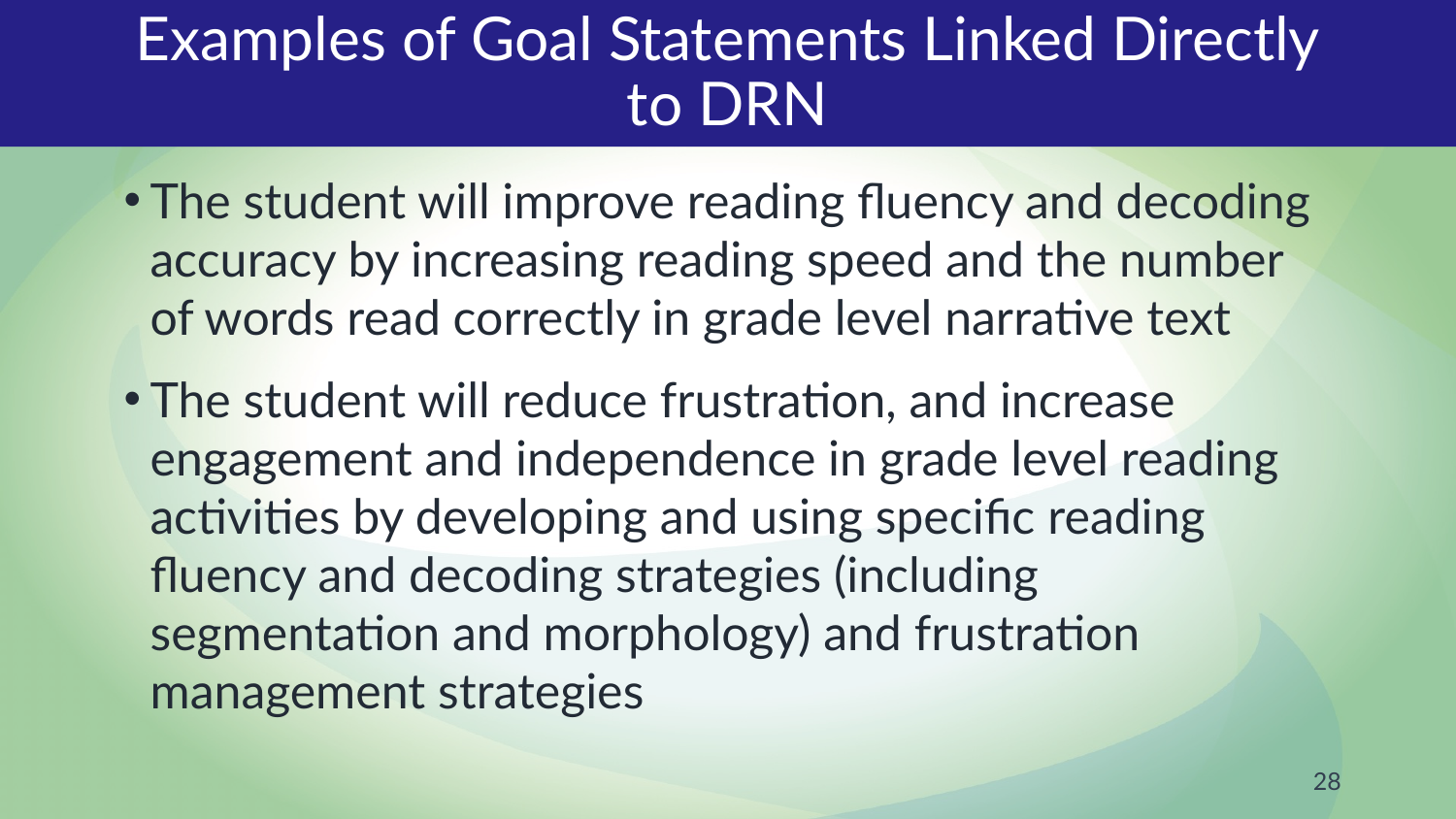

# Examples of Goal Statements Linked Directly to DRN
The student will improve reading fluency and decoding accuracy by increasing reading speed and the number of words read correctly in grade level narrative text
The student will reduce frustration, and increase engagement and independence in grade level reading activities by developing and using specific reading fluency and decoding strategies (including segmentation and morphology) and frustration management strategies

28